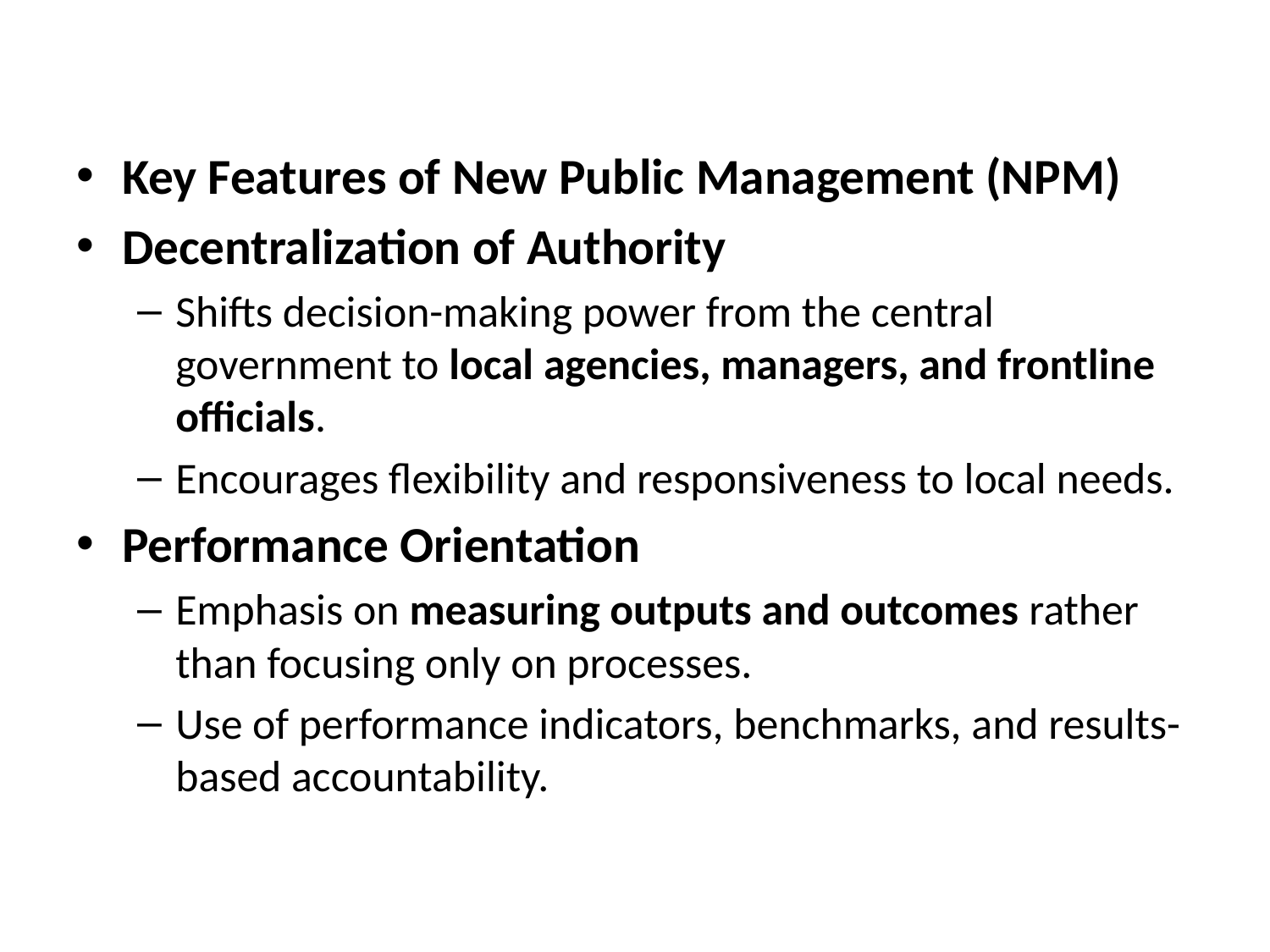

#
Key Features of New Public Management (NPM)
Decentralization of Authority
Shifts decision-making power from the central government to local agencies, managers, and frontline officials.
Encourages flexibility and responsiveness to local needs.
Performance Orientation
Emphasis on measuring outputs and outcomes rather than focusing only on processes.
Use of performance indicators, benchmarks, and results-based accountability.